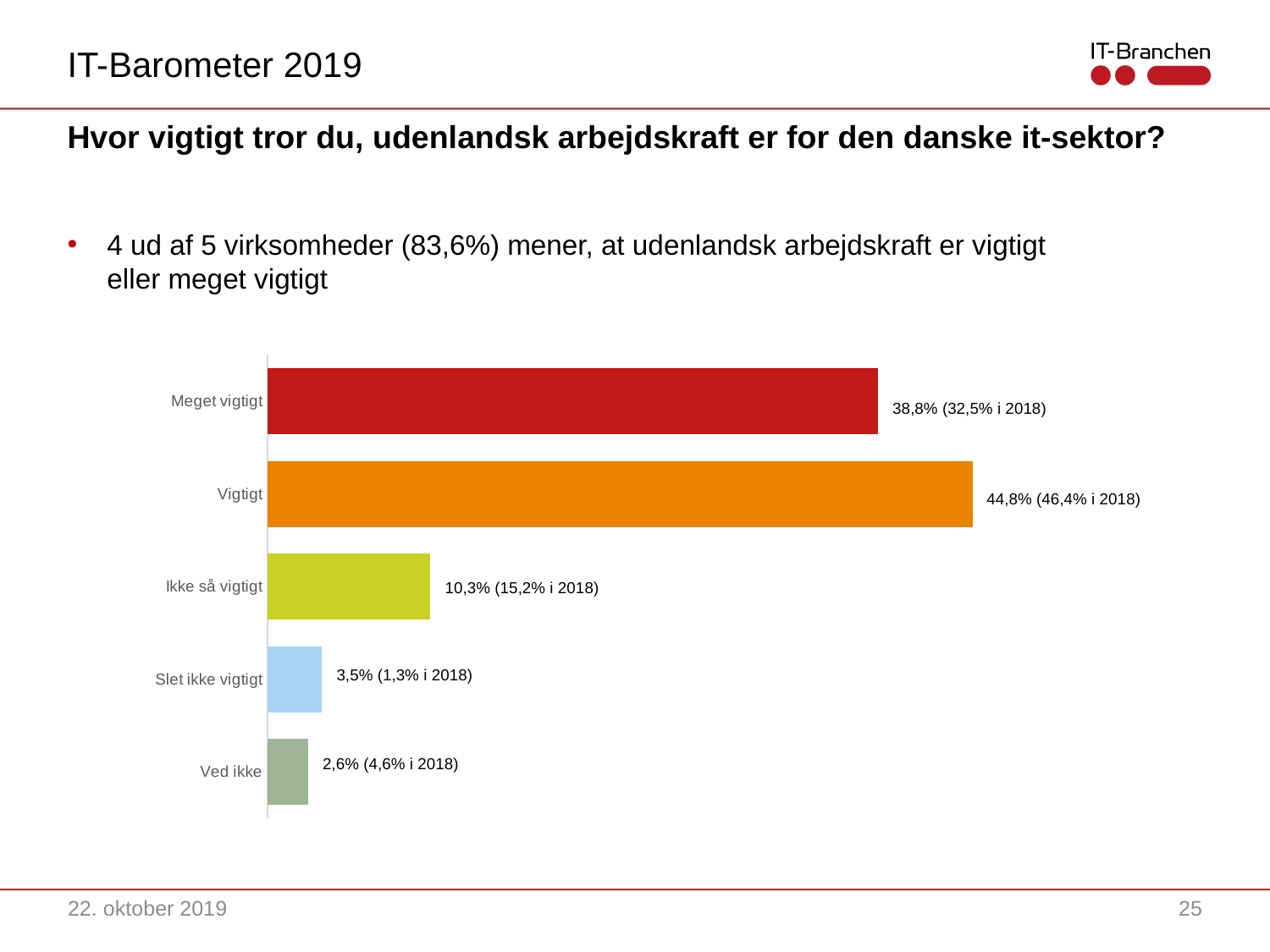

IT-Barometer 2019
# Hvor vigtigt tror du, udenlandsk arbejdskraft er for den danske it-sektor?
4 ud af 5 virksomheder (83,6%) mener, at udenlandsk arbejdskraft er vigtigt eller meget vigtigt

### Chart

| Category |  |
|---|---|
| Ved ikke | 0.0259 |
| Slet ikke vigtigt | 0.0345 |
| Ikke så vigtigt | 0.1034 |
| Vigtigt | 0.4483 |
| Meget vigtigt | 0.3879 |
38,8% (32,5% i 2018)
44,8% (46,4% i 2018)
10,3% (15,2% i 2018)
3,5% (1,3% i 2018)
2,6% (4,6% i 2018)
22. oktober 2019
25